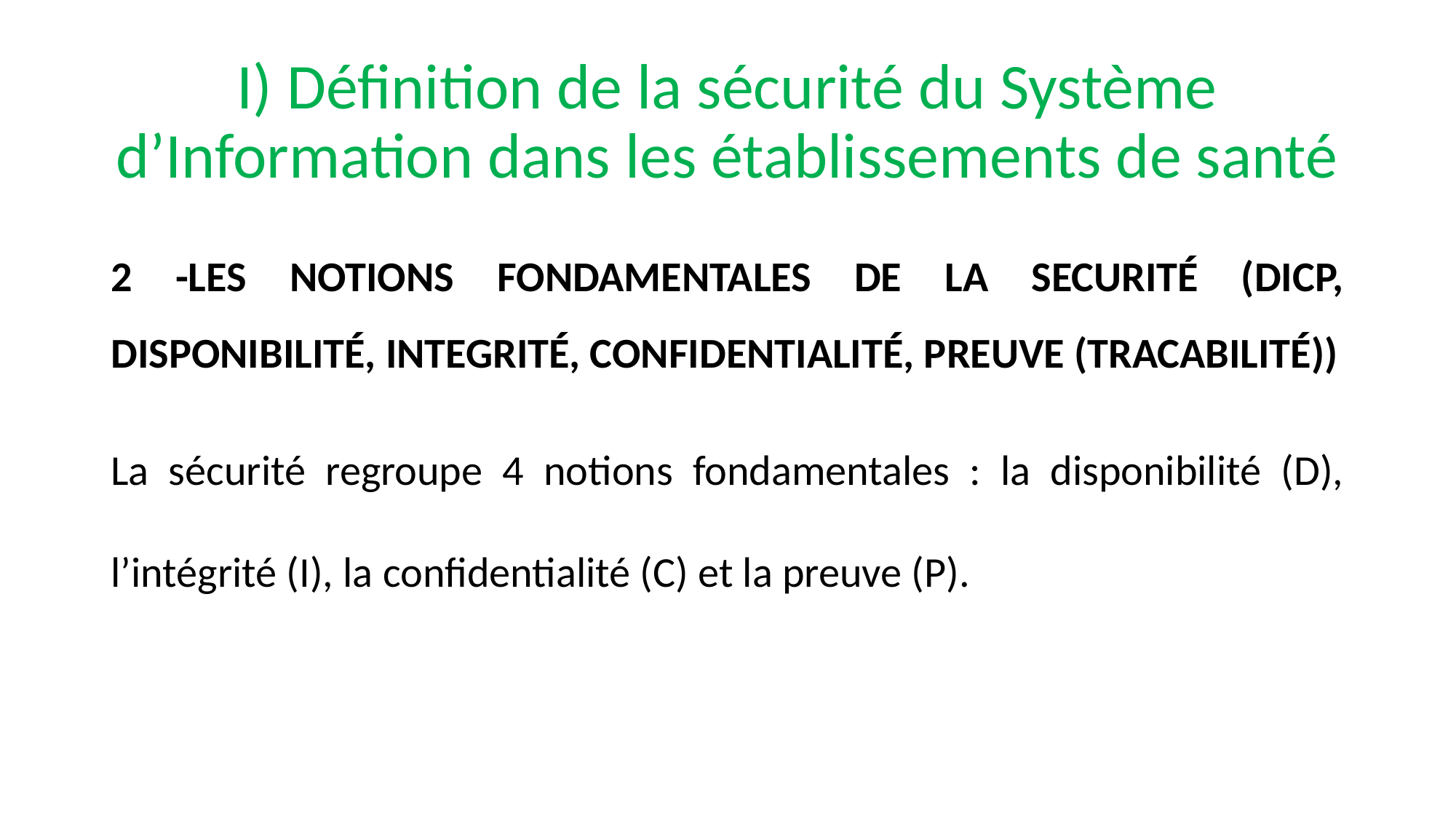

# I) Définition de la sécurité du Système d’Information dans les établissements de santé
2 -LES NOTIONS FONDAMENTALES DE LA SECURITÉ (DICP, DISPONIBILITÉ, INTEGRITÉ, CONFIDENTIALITÉ, PREUVE (TRACABILITÉ))
La sécurité regroupe 4 notions fondamentales : la disponibilité (D), l’intégrité (I), la confidentialité (C) et la preuve (P).